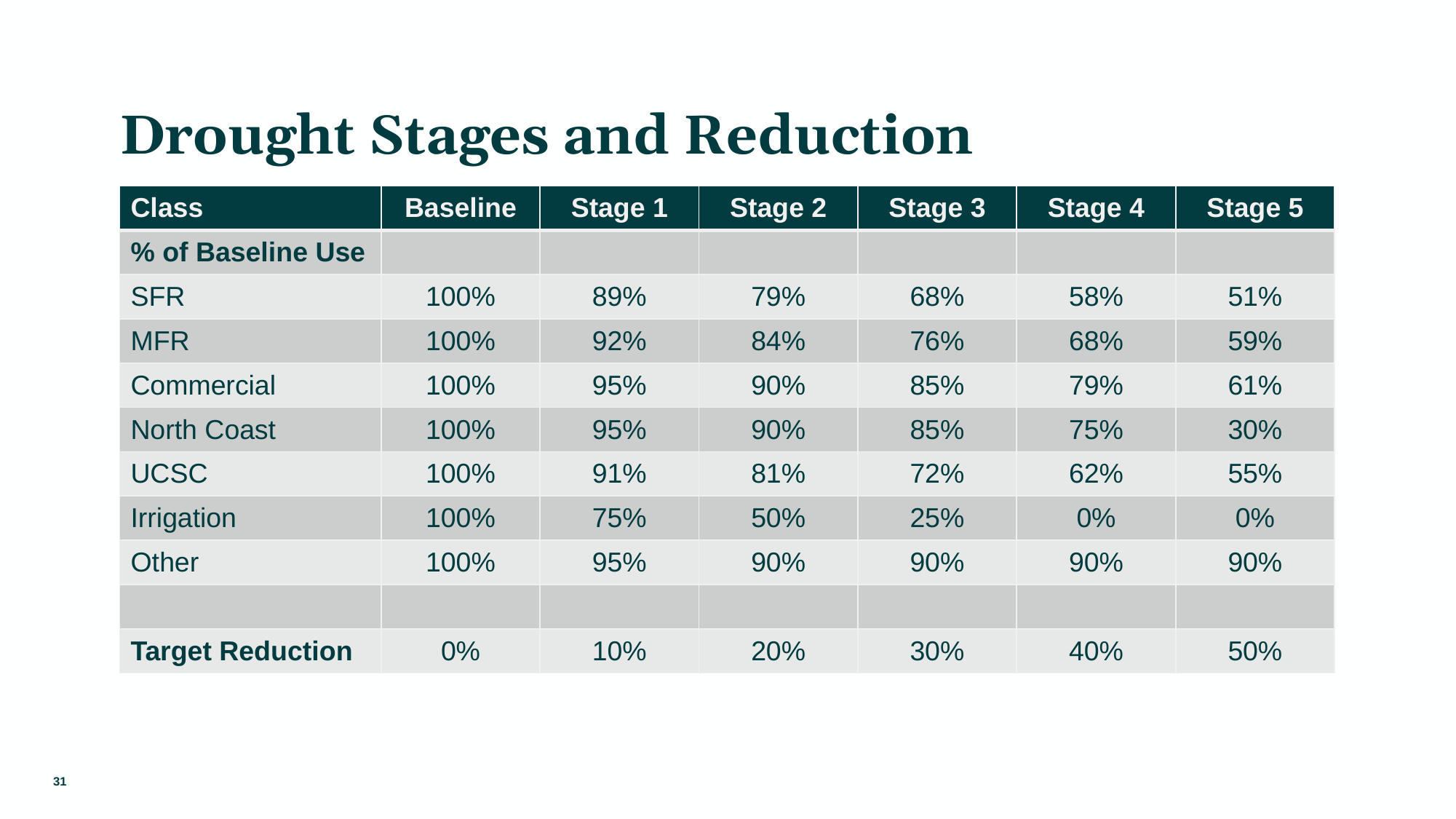

# Drought Stages and Reduction
| Class | Baseline | Stage 1 | Stage 2 | Stage 3 | Stage 4 | Stage 5 |
| --- | --- | --- | --- | --- | --- | --- |
| % of Baseline Use |  |  |  |  |  |  |
| SFR | 100% | 89% | 79% | 68% | 58% | 51% |
| MFR | 100% | 92% | 84% | 76% | 68% | 59% |
| Commercial | 100% | 95% | 90% | 85% | 79% | 61% |
| North Coast | 100% | 95% | 90% | 85% | 75% | 30% |
| UCSC | 100% | 91% | 81% | 72% | 62% | 55% |
| Irrigation | 100% | 75% | 50% | 25% | 0% | 0% |
| Other | 100% | 95% | 90% | 90% | 90% | 90% |
|  |  |  |  |  |  |  |
| Target Reduction | 0% | 10% | 20% | 30% | 40% | 50% |
31